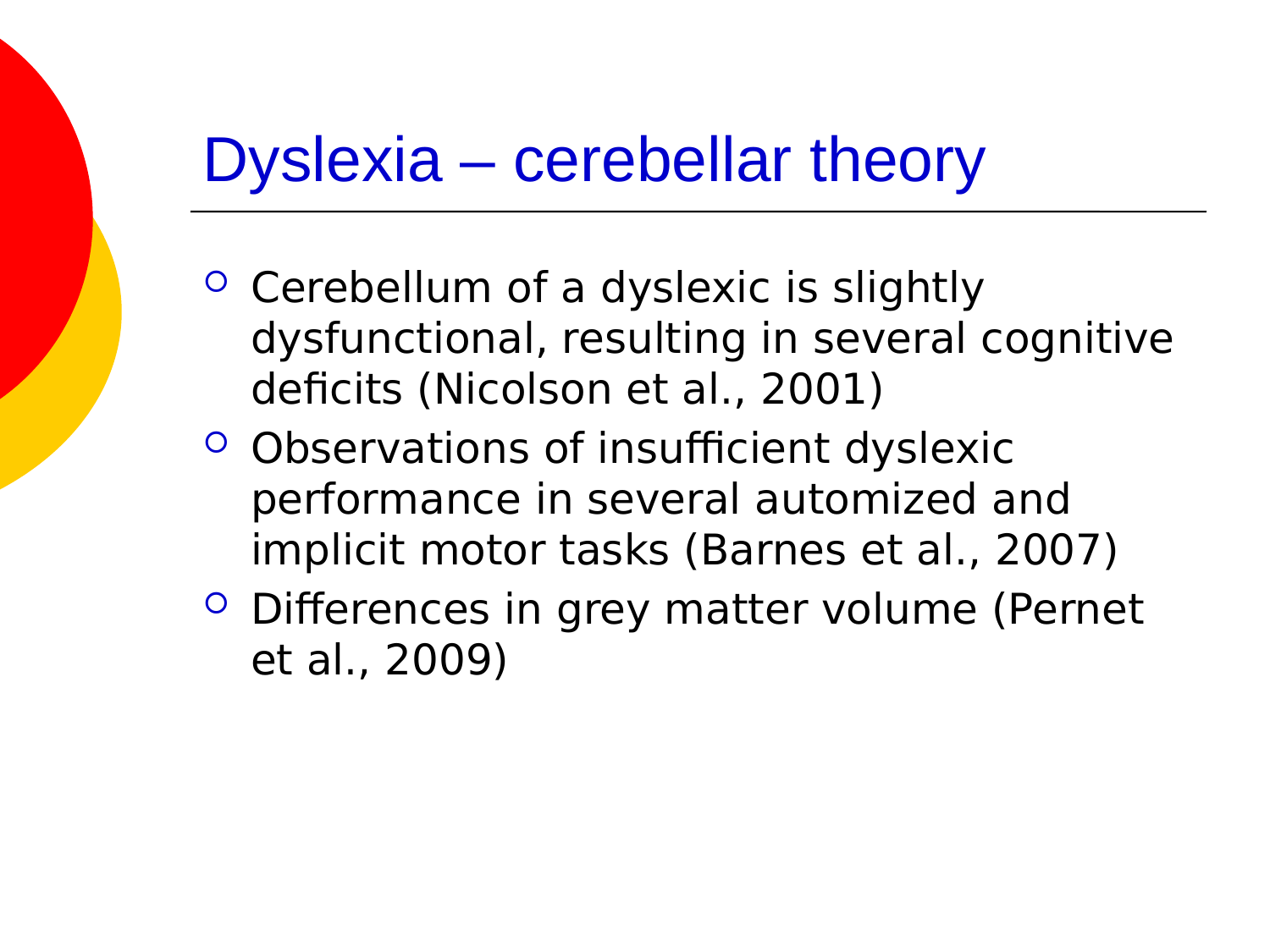

# Dyslexia – cerebellar theory
Cerebellum of a dyslexic is slightly dysfunctional, resulting in several cognitive deficits (Nicolson et al., 2001)
Observations of insufficient dyslexic performance in several automized and implicit motor tasks (Barnes et al., 2007)
Differences in grey matter volume (Pernet et al., 2009)